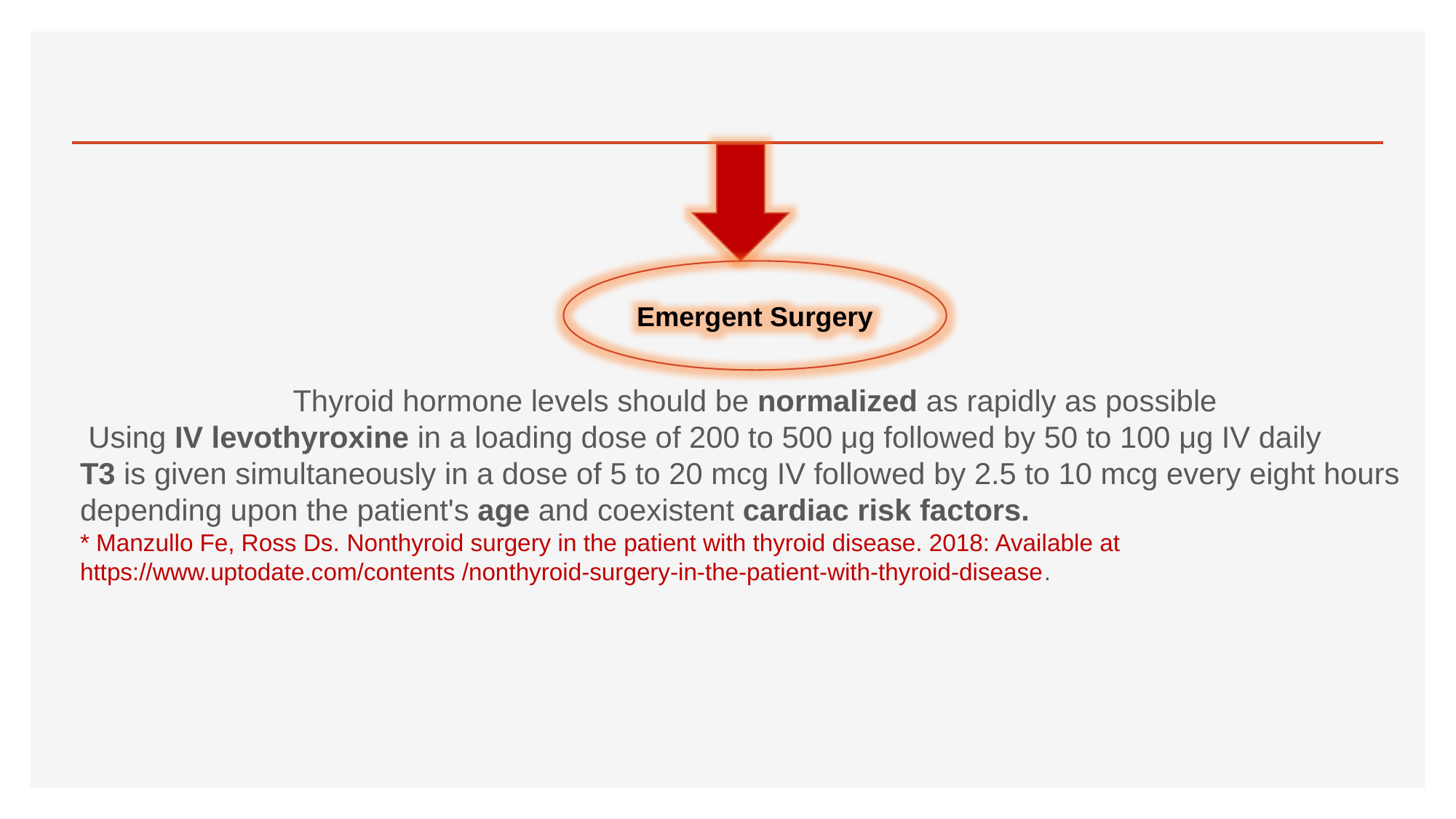

Thyroid hormone levels should be normalized as rapidly as possible
 Using IV levothyroxine in a loading dose of 200 to 500 μg followed by 50 to 100 μg IV daily
T3 is given simultaneously in a dose of 5 to 20 mcg IV followed by 2.5 to 10 mcg every eight hours depending upon the patient's age and coexistent cardiac risk factors.
* Manzullo Fe, Ross Ds. Nonthyroid surgery in the patient with thyroid disease. 2018: Available at https://www.uptodate.com/contents /nonthyroid-surgery-in-the-patient-with-thyroid-disease.

Emergent Surgery